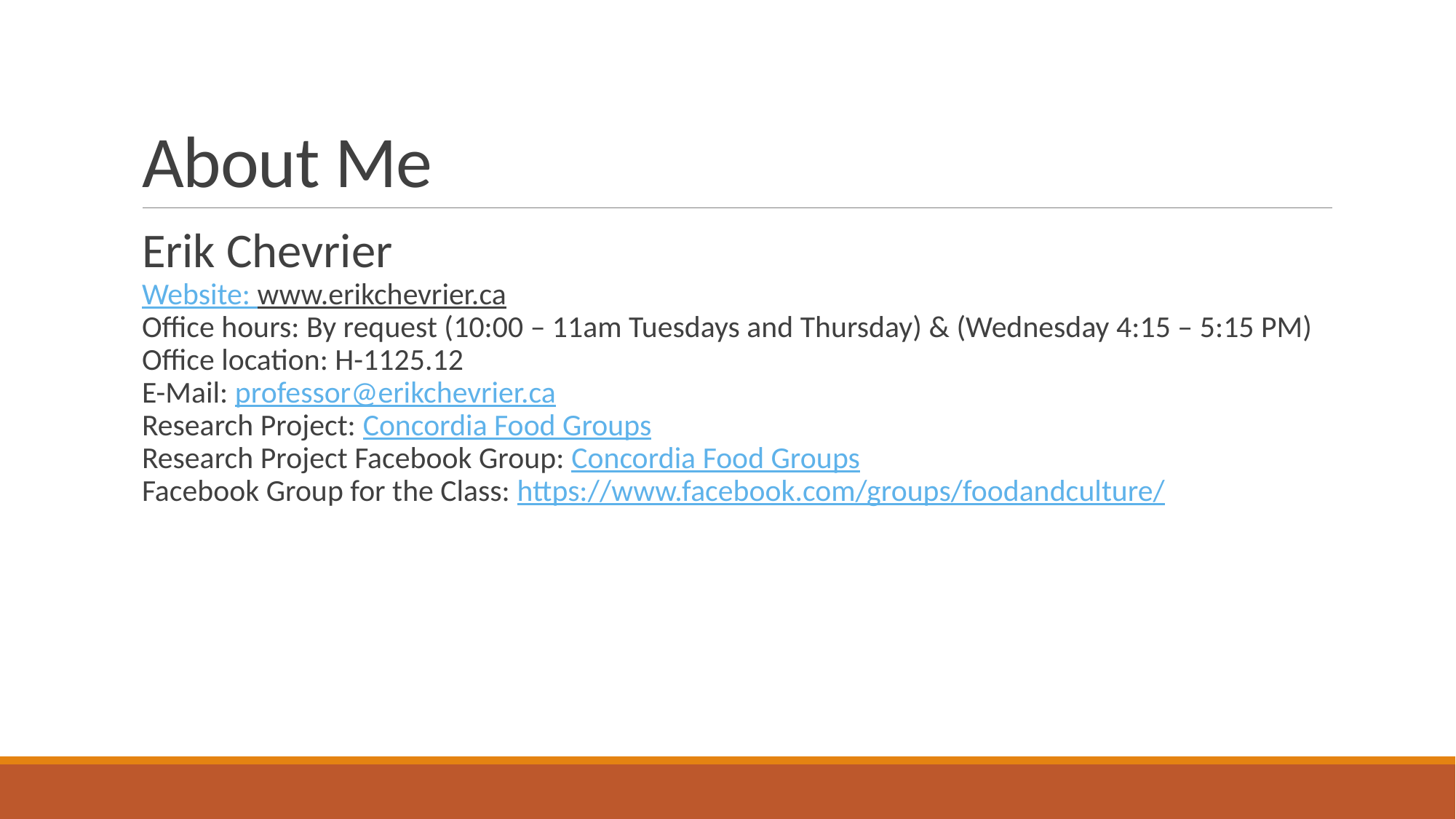

# About Me
Erik Chevrier
Website: www.erikchevrier.ca
Office hours: By request (10:00 – 11am Tuesdays and Thursday) & (Wednesday 4:15 – 5:15 PM)
Office location: H-1125.12
E-Mail: professor@erikchevrier.ca
Research Project: Concordia Food Groups
Research Project Facebook Group: Concordia Food Groups
Facebook Group for the Class: https://www.facebook.com/groups/foodandculture/